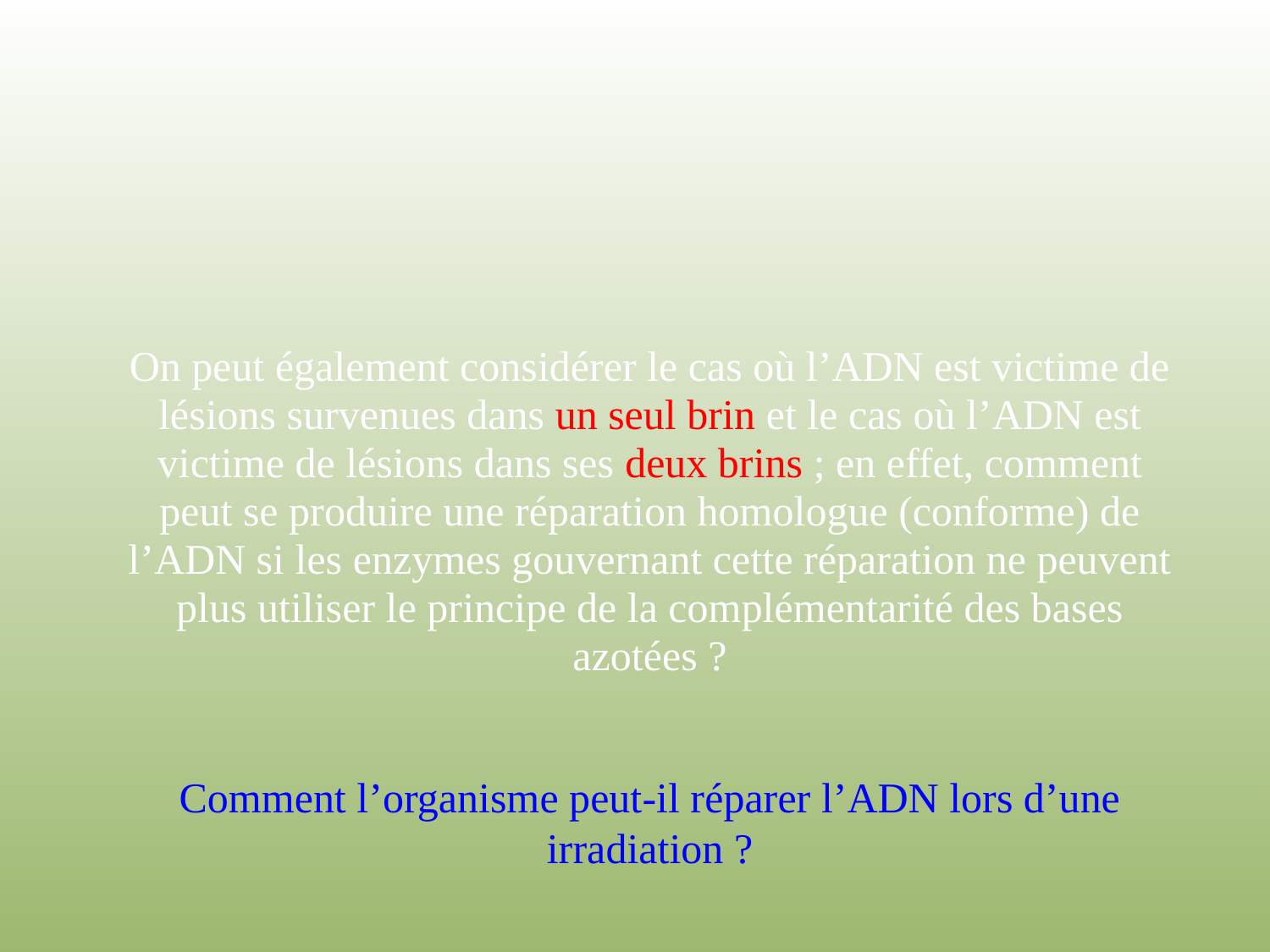

On peut également considérer le cas où l’ADN est victime de lésions survenues dans un seul brin et le cas où l’ADN est victime de lésions dans ses deux brins ; en effet, comment peut se produire une réparation homologue (conforme) de l’ADN si les enzymes gouvernant cette réparation ne peuvent plus utiliser le principe de la complémentarité des bases azotées ?

Comment l’organisme peut-il réparer l’ADN lors d’une irradiation ?